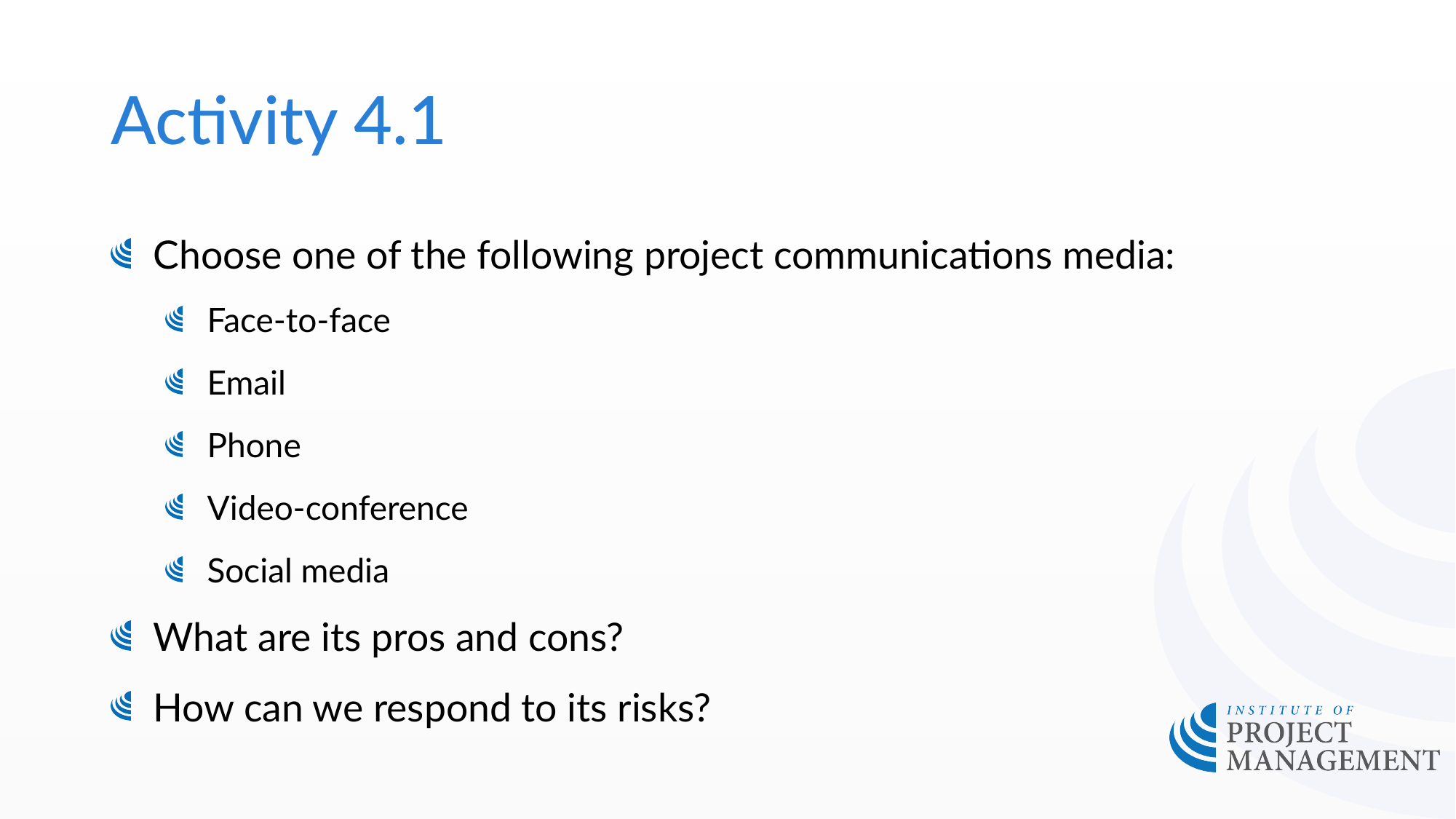

# Activity 4.1
Choose one of the following project communications media:
Face-to-face
Email
Phone
Video-conference
Social media
What are its pros and cons?
How can we respond to its risks?